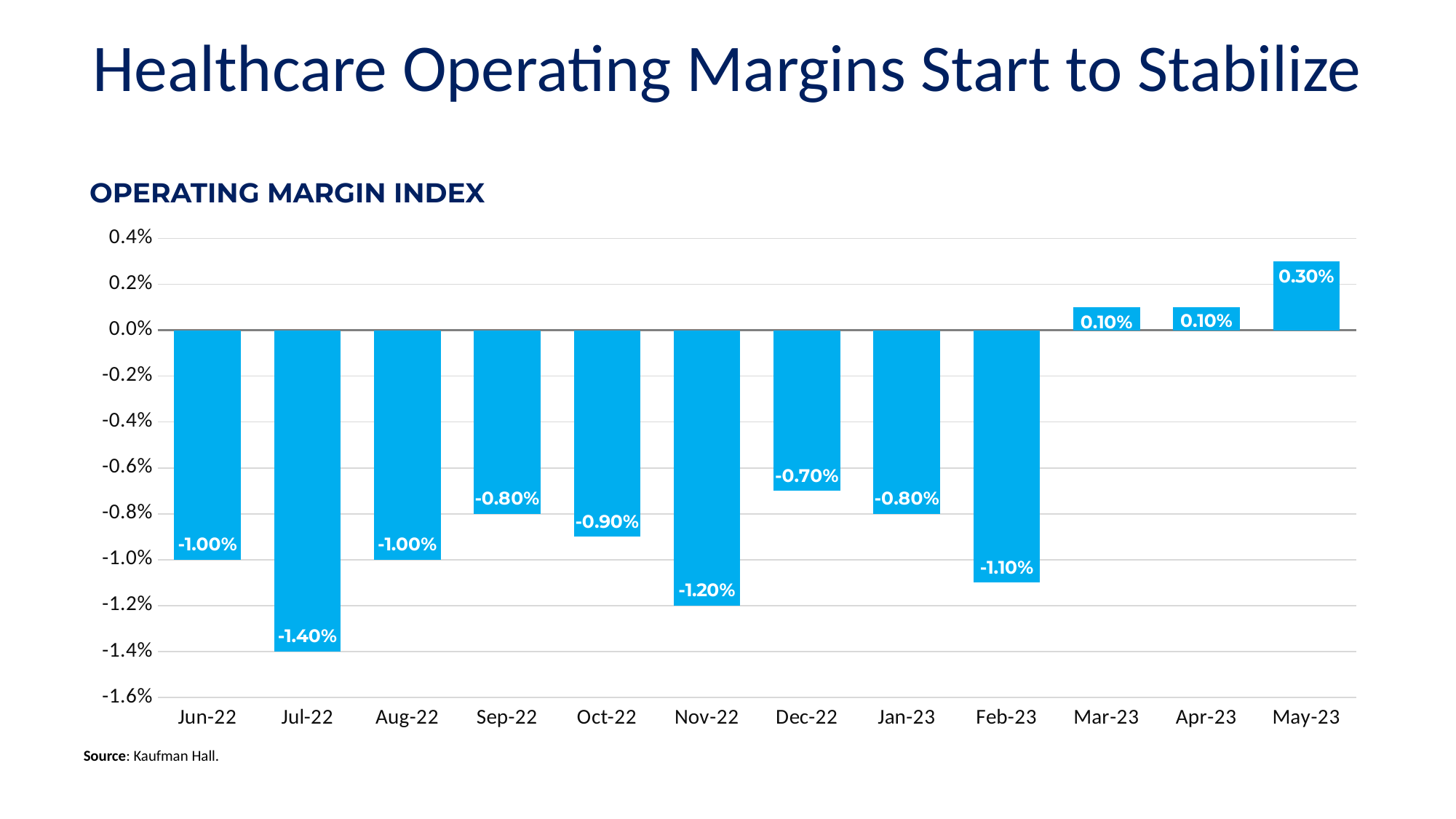

Healthcare Operating Margins Start to Stabilize
OPERATING MARGIN INDEX

### Chart

| Category | Column1 |
|---|---|
| 44713 | -0.01 |
| 44743 | -0.014 |
| 44774 | -0.01 |
| 44805 | -0.008 |
| 44835 | -0.009 |
| 44866 | -0.012 |
| 44896 | -0.007 |
| 44927 | -0.008 |
| 44958 | -0.011 |
| 44986 | 0.001 |
| 45017 | 0.001 |
| 45047 | 0.003 |
Source: Kaufman Hall.